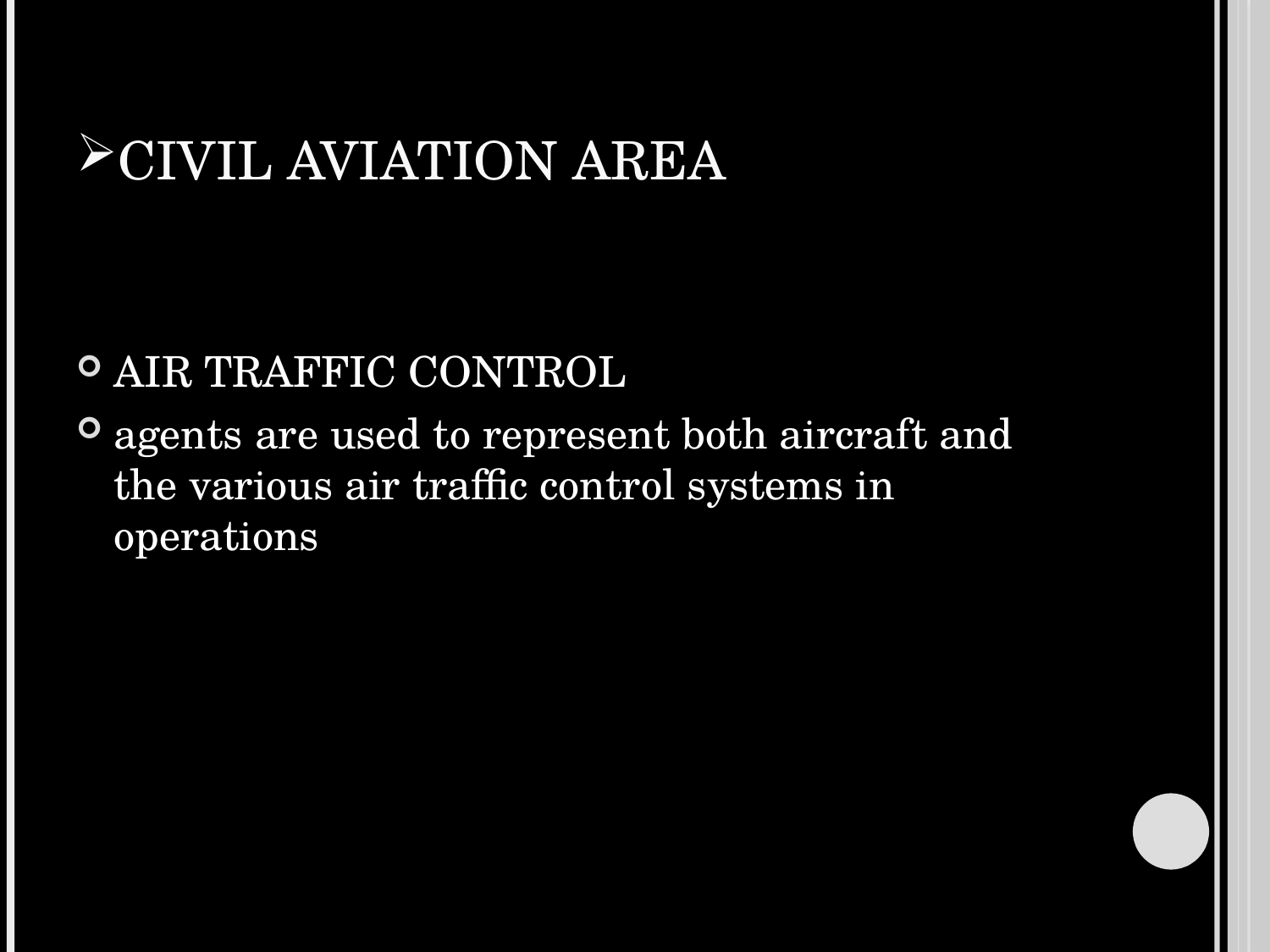

# CIVIL AVIATION AREA

AIR TRAFFIC CONTROL
agents are used to represent both aircraft and the various air traffic control systems in operations